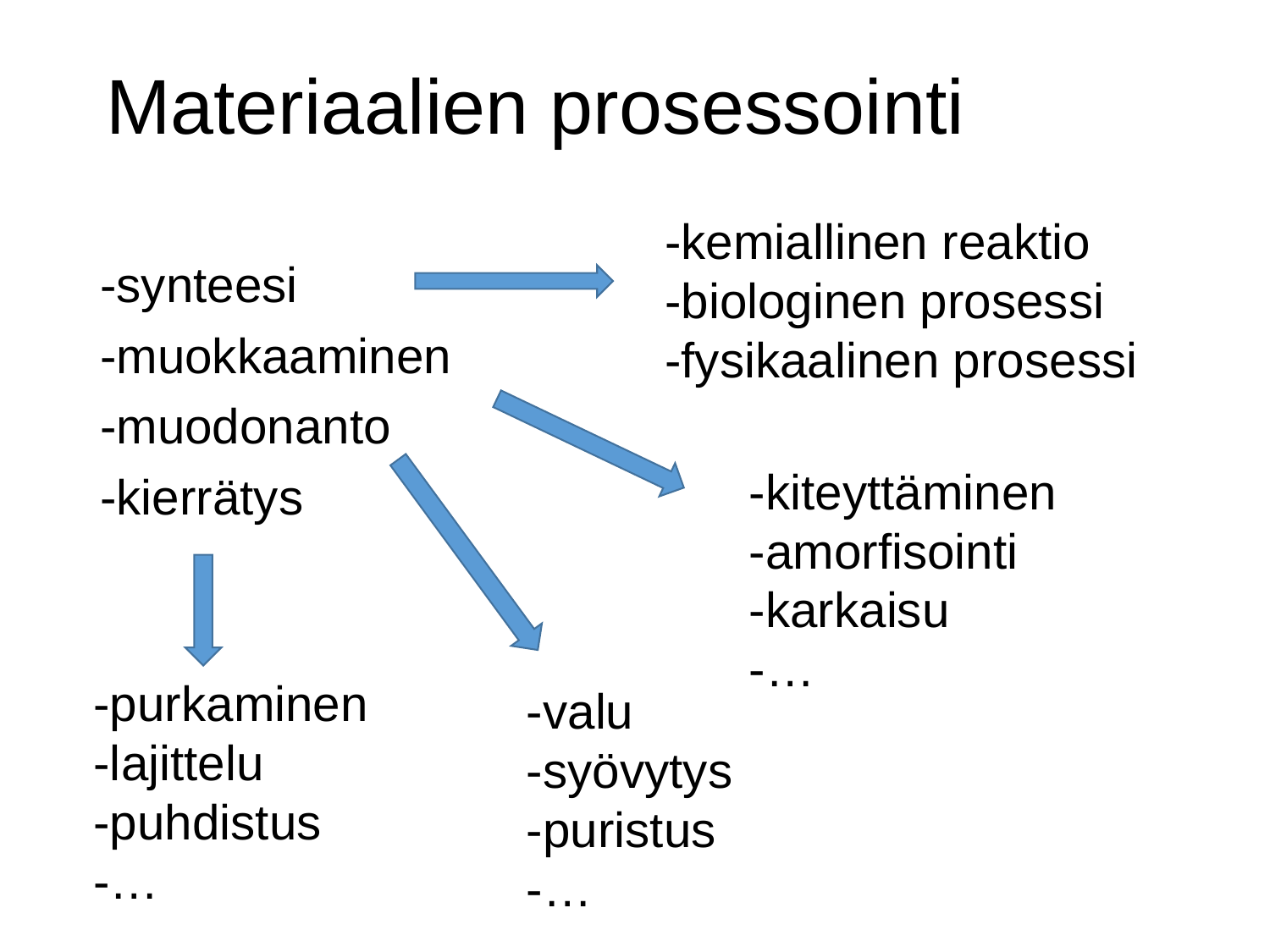

# Materiaalien prosessointi
-kemiallinen reaktio
-biologinen prosessi
-fysikaalinen prosessi
-synteesi
-muokkaaminen
-muodonanto
-kierrätys

-kiteyttäminen
-amorfisointi
-karkaisu
-…

-purkaminen
-lajittelu
-puhdistus
-…
-valu
-syövytys
-puristus
-…